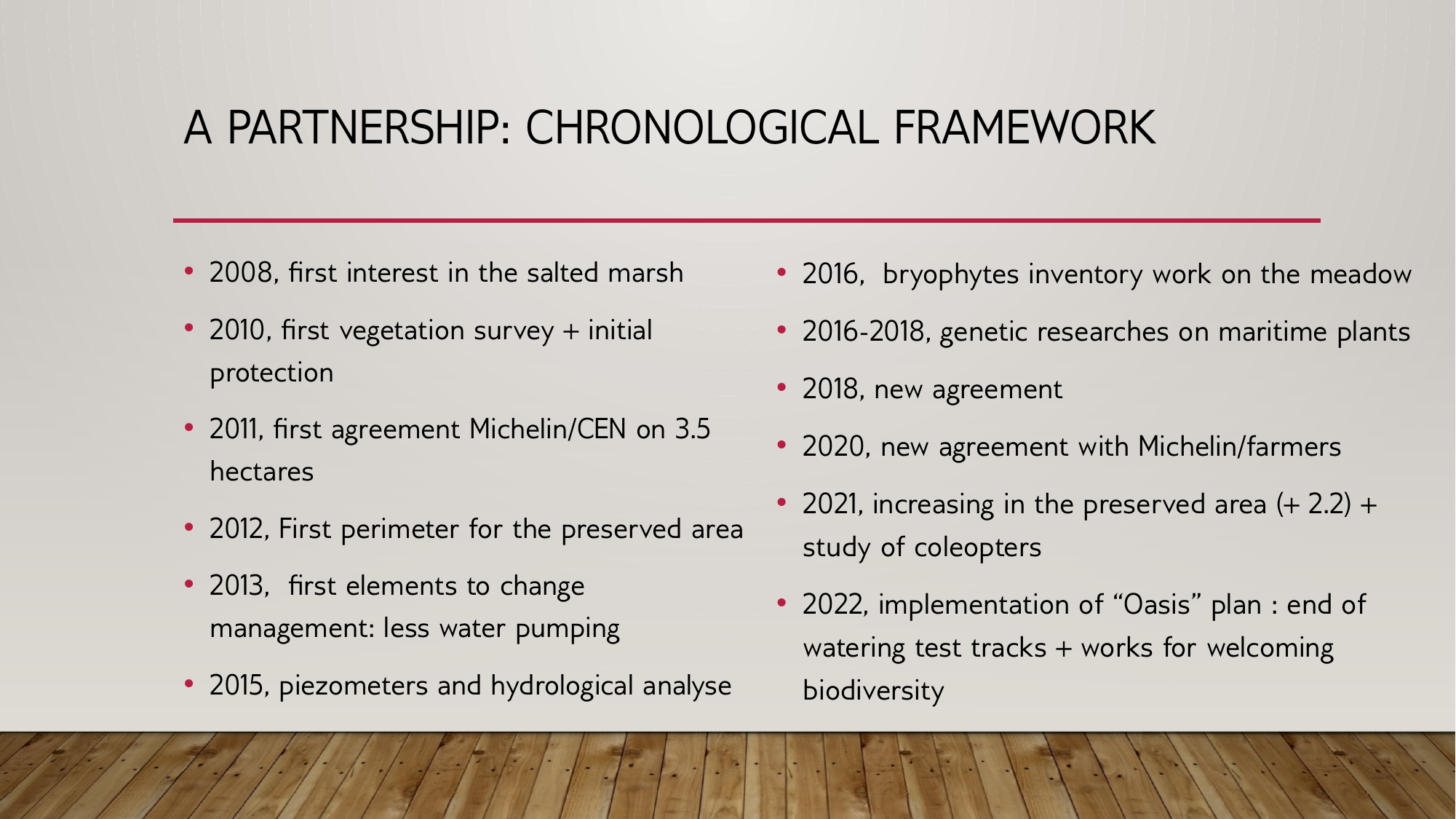

# A partnership: chronological framework
2008, first interest in the salted marsh
2010, first vegetation survey + initial protection
2011, first agreement Michelin/CEN on 3.5 hectares
2012, First perimeter for the preserved area
2013,  first elements to change management: less water pumping
2015, piezometers and hydrological analyse
2016,  bryophytes inventory work on the meadow
2016-2018, genetic researches on maritime plants
2018, new agreement
2020, new agreement with Michelin/farmers
2021, increasing in the preserved area (+ 2.2) + study of coleopters
2022, implementation of “Oasis” plan : end of watering test tracks + works for welcoming biodiversity